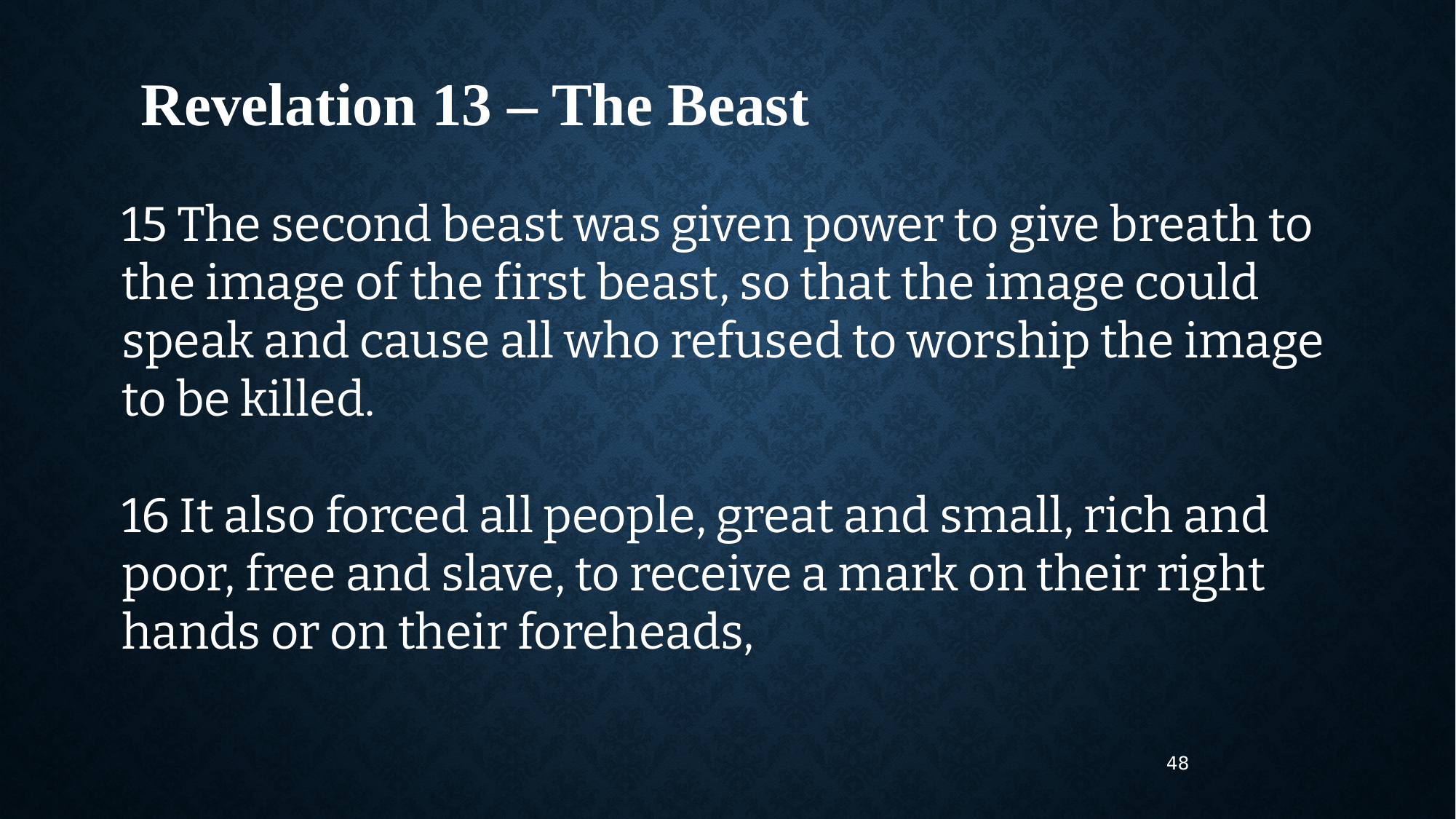

Revelation 13 – The Beast
15 The second beast was given power to give breath to the image of the first beast, so that the image could speak and cause all who refused to worship the image to be killed.

16 It also forced all people, great and small, rich and poor, free and slave, to receive a mark on their right hands or on their foreheads,

48